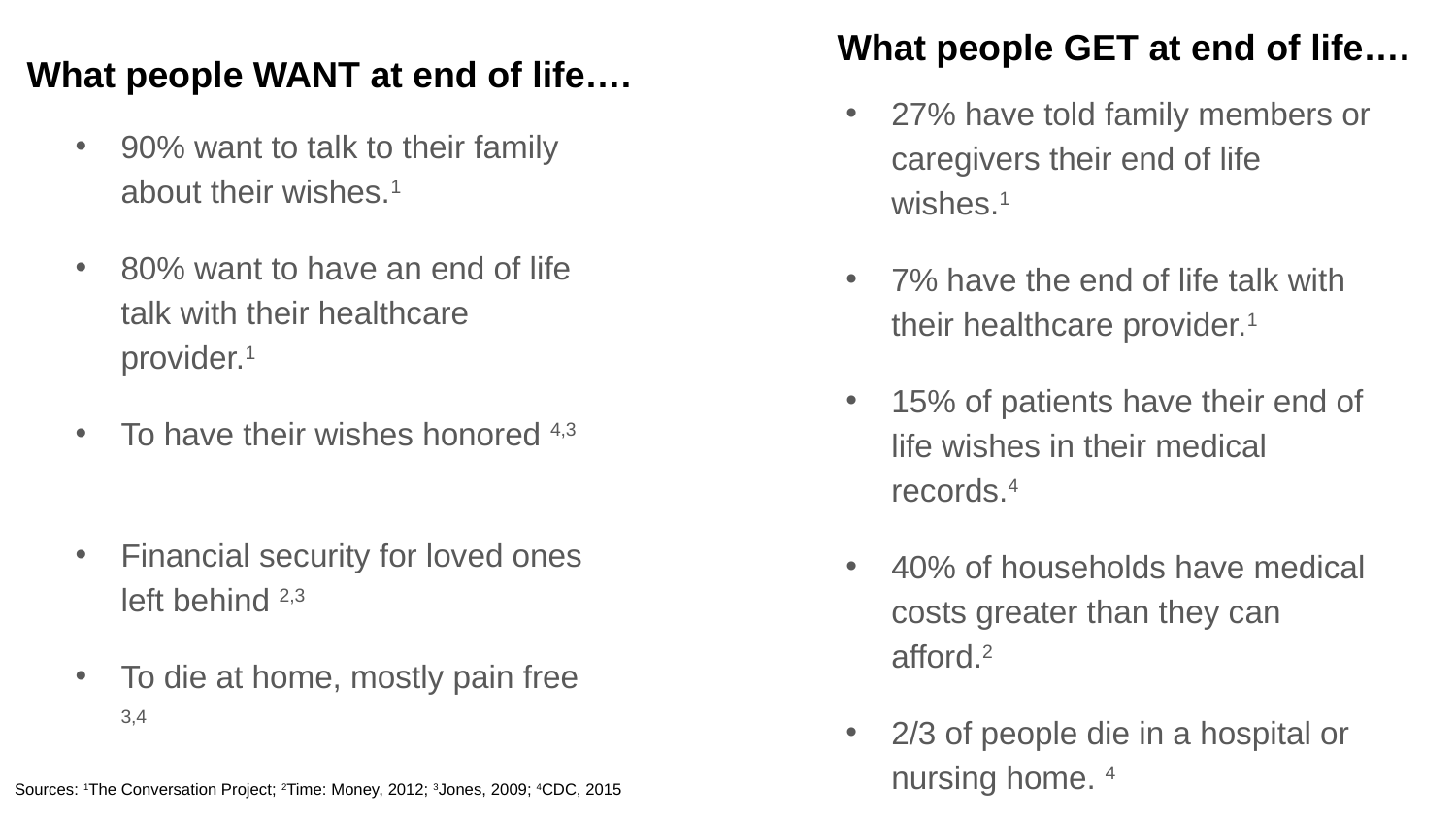

What people GET at end of life….
What people WANT at end of life….
27% have told family members or caregivers their end of life wishes.1
7% have the end of life talk with their healthcare provider.1
15% of patients have their end of life wishes in their medical records.4
40% of households have medical costs greater than they can afford.2
2/3 of people die in a hospital or nursing home. 4

90% want to talk to their family about their wishes.1
80% want to have an end of life talk with their healthcare provider.1
To have their wishes honored 4,3
Financial security for loved ones left behind 2,3
To die at home, mostly pain free 3,4

Sources: 1The Conversation Project; 2Time: Money, 2012; 3Jones, 2009; 4CDC, 2015